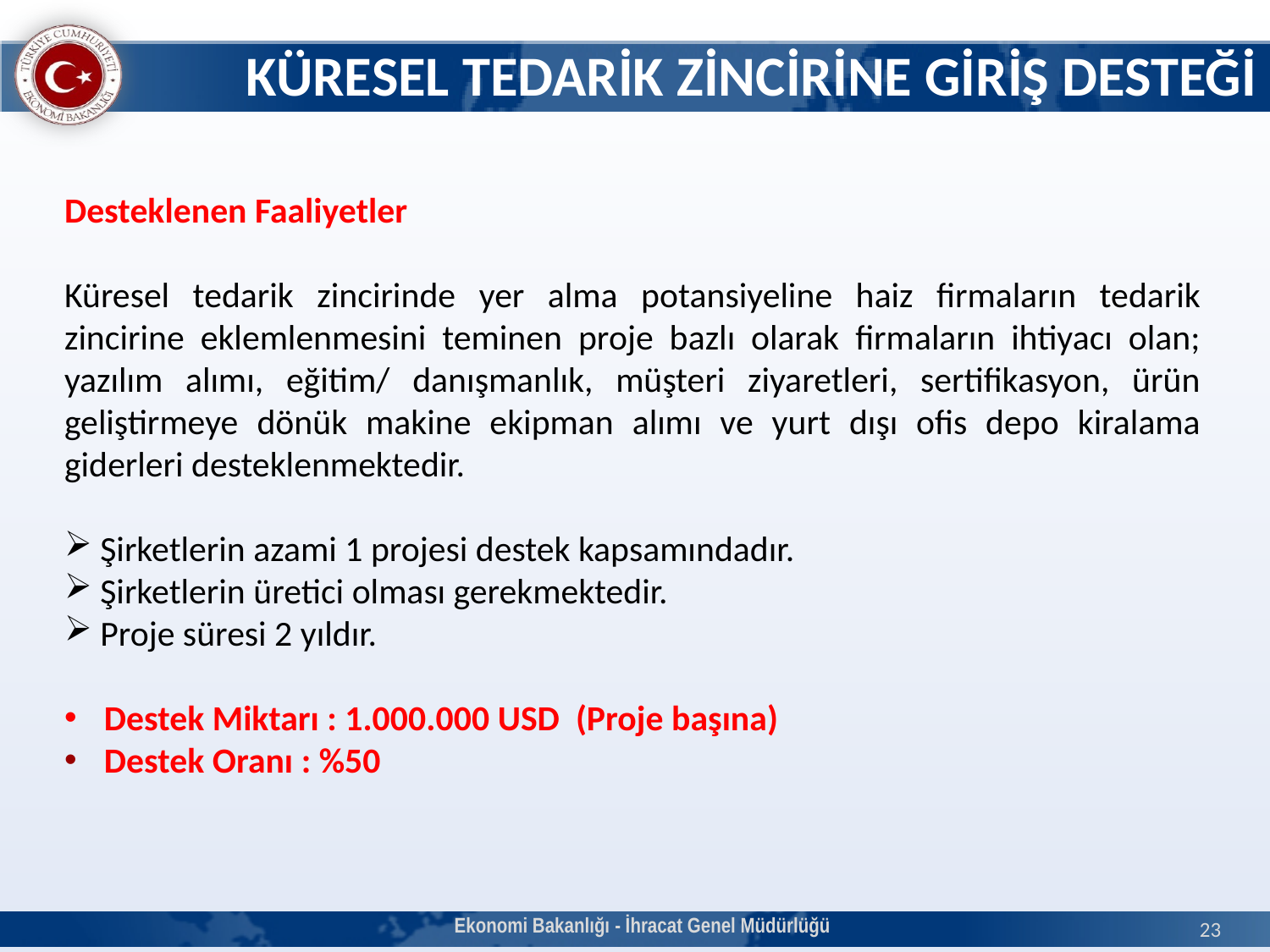

# KÜRESEL TEDARİK ZİNCİRİNE GİRİŞ DESTEĞİ

Desteklenen Faaliyetler

Küresel tedarik zincirinde yer alma potansiyeline haiz firmaların tedarik zincirine eklemlenmesini teminen proje bazlı olarak firmaların ihtiyacı olan; yazılım alımı, eğitim/ danışmanlık, müşteri ziyaretleri, sertifikasyon, ürün geliştirmeye dönük makine ekipman alımı ve yurt dışı ofis depo kiralama giderleri desteklenmektedir.

Şirketlerin azami 1 projesi destek kapsamındadır.
Şirketlerin üretici olması gerekmektedir.
Proje süresi 2 yıldır.

Destek Miktarı : 1.000.000 USD  (Proje başına)
Destek Oranı : %50
Ekonomi Bakanlığı - İhracat Genel Müdürlüğü
23